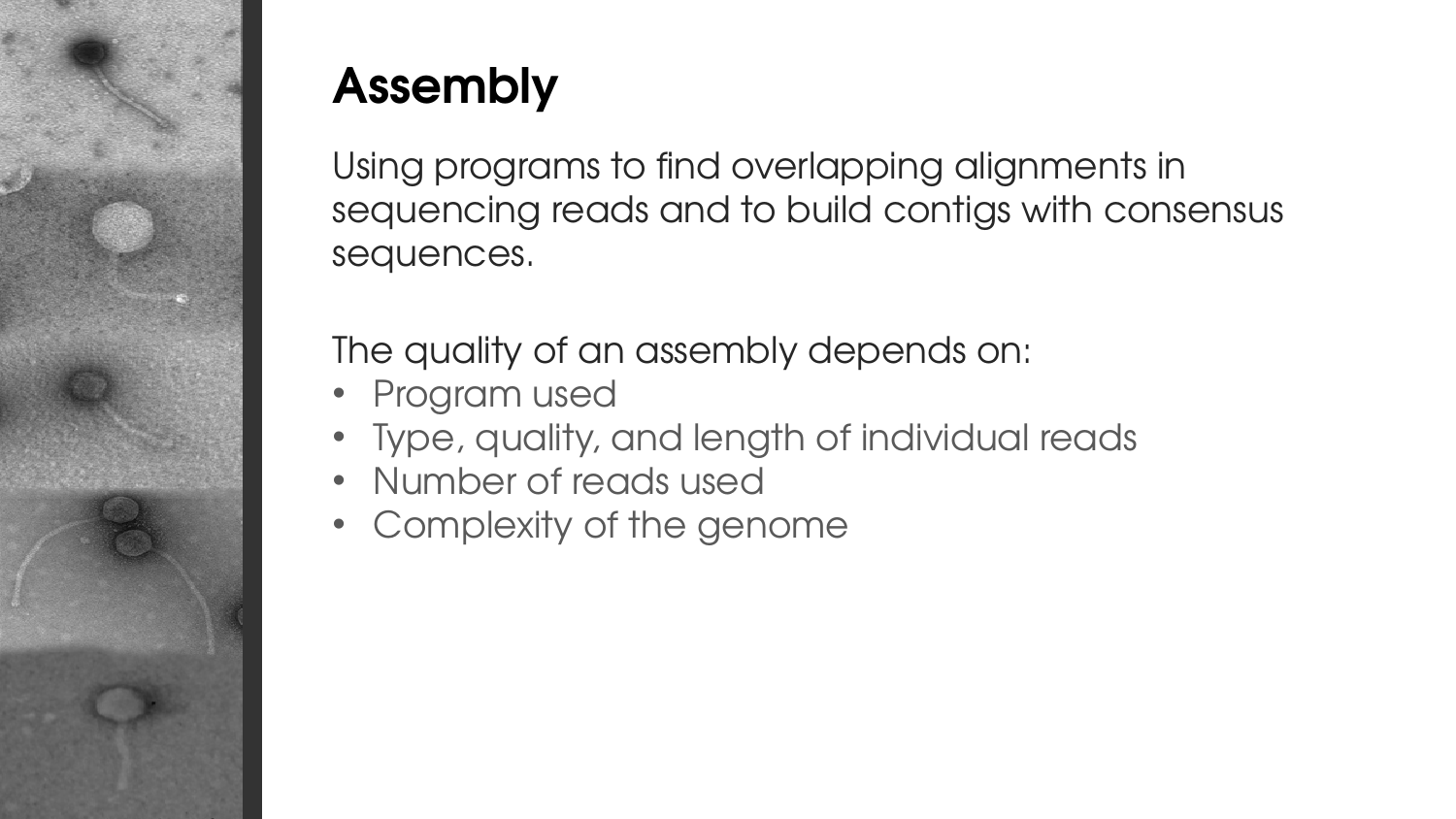

Assembly
Using programs to find overlapping alignments in sequencing reads and to build contigs with consensus sequences.

The quality of an assembly depends on:
Program used
Type, quality, and length of individual reads
Number of reads used
Complexity of the genome